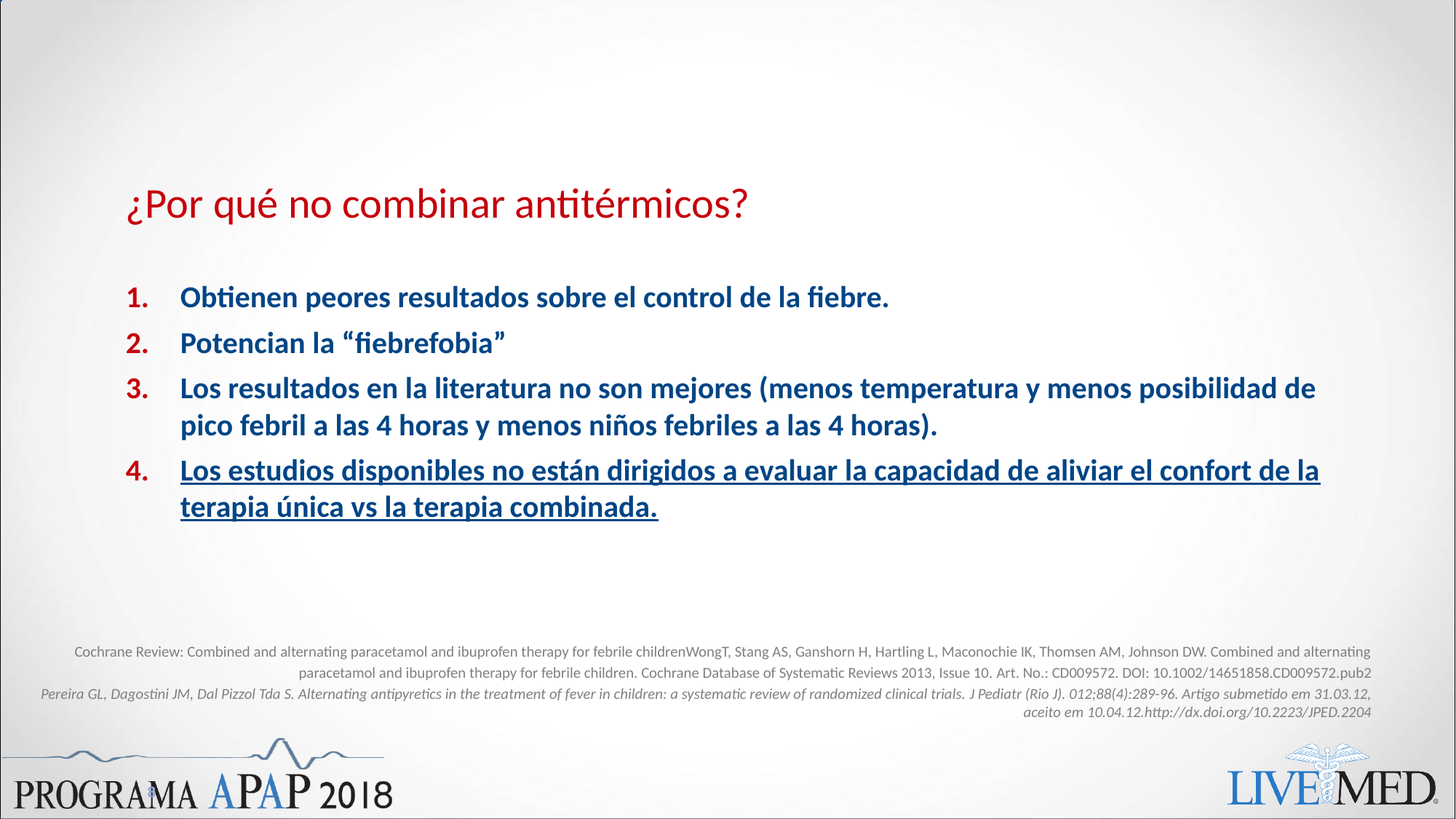

#
¿Por qué no combinar antitérmicos?
Obtienen peores resultados sobre el control de la fiebre.
Potencian la “fiebrefobia”
Los resultados en la literatura no son mejores (menos temperatura y menos posibilidad de pico febril a las 4 horas y menos niños febriles a las 4 horas).
Los estudios disponibles no están dirigidos a evaluar la capacidad de aliviar el confort de la terapia única vs la terapia combinada.
Cochrane Review: Combined and alternating paracetamol and ibuprofen therapy for febrile childrenWongT, Stang AS, Ganshorn H, Hartling L, Maconochie IK, Thomsen AM, Johnson DW. Combined and alternating
paracetamol and ibuprofen therapy for febrile children. Cochrane Database of Systematic Reviews 2013, Issue 10. Art. No.: CD009572. DOI: 10.1002/14651858.CD009572.pub2
Pereira GL, Dagostini JM, Dal Pizzol Tda S. Alternating antipyretics in the treatment of fever in children: a systematic review of randomized clinical trials. J Pediatr (Rio J). 012;88(4):289-96. Artigo submetido em 31.03.12, aceito em 10.04.12.http://dx.doi.org/10.2223/JPED.2204

8